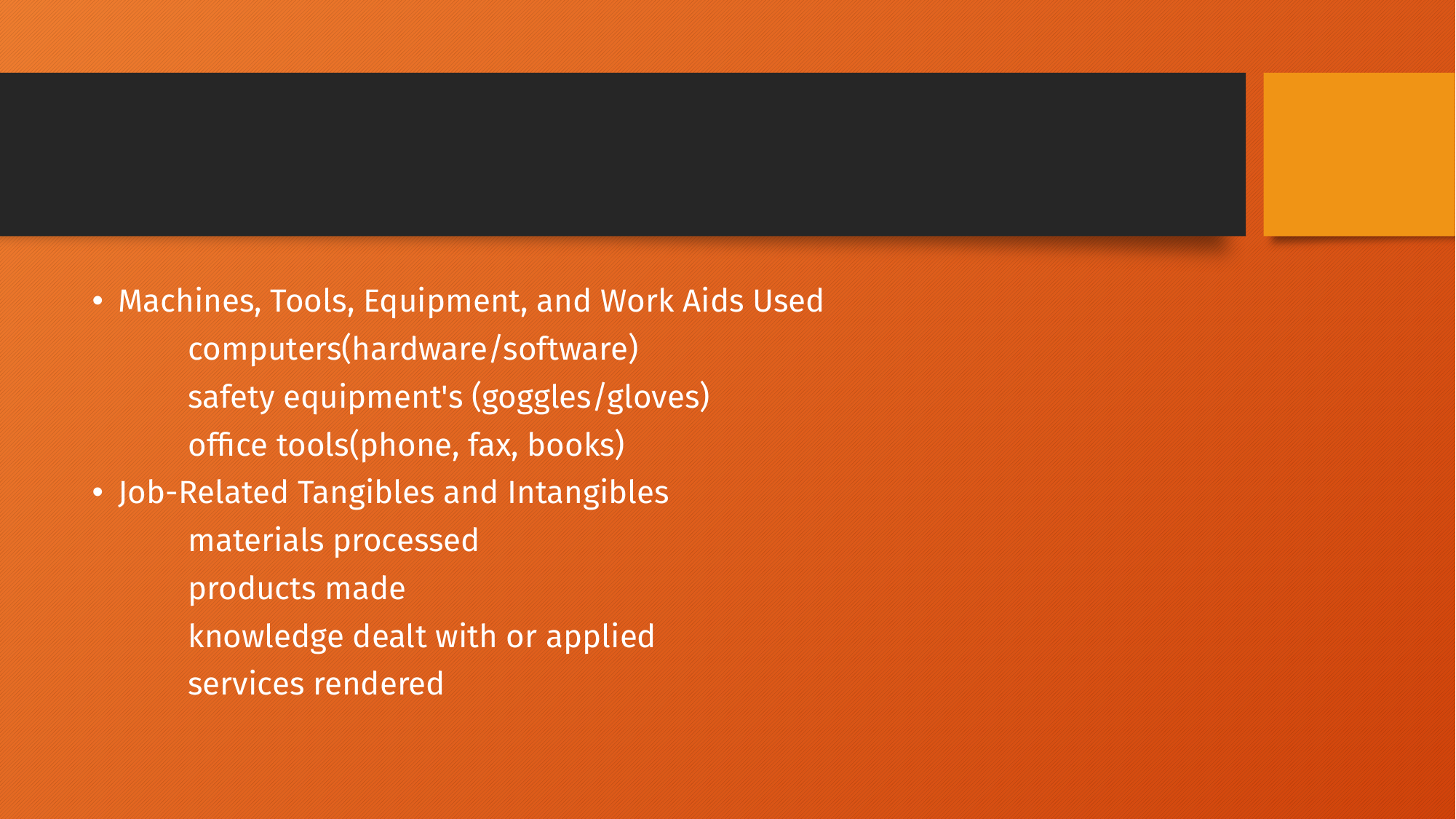

Machines, Tools, Equipment, and Work Aids Used
	computers(hardware/software)
	safety equipment's (goggles/gloves)
	office tools(phone, fax, books)
Job-Related Tangibles and Intangibles
	materials processed
	products made
	knowledge dealt with or applied
	services rendered